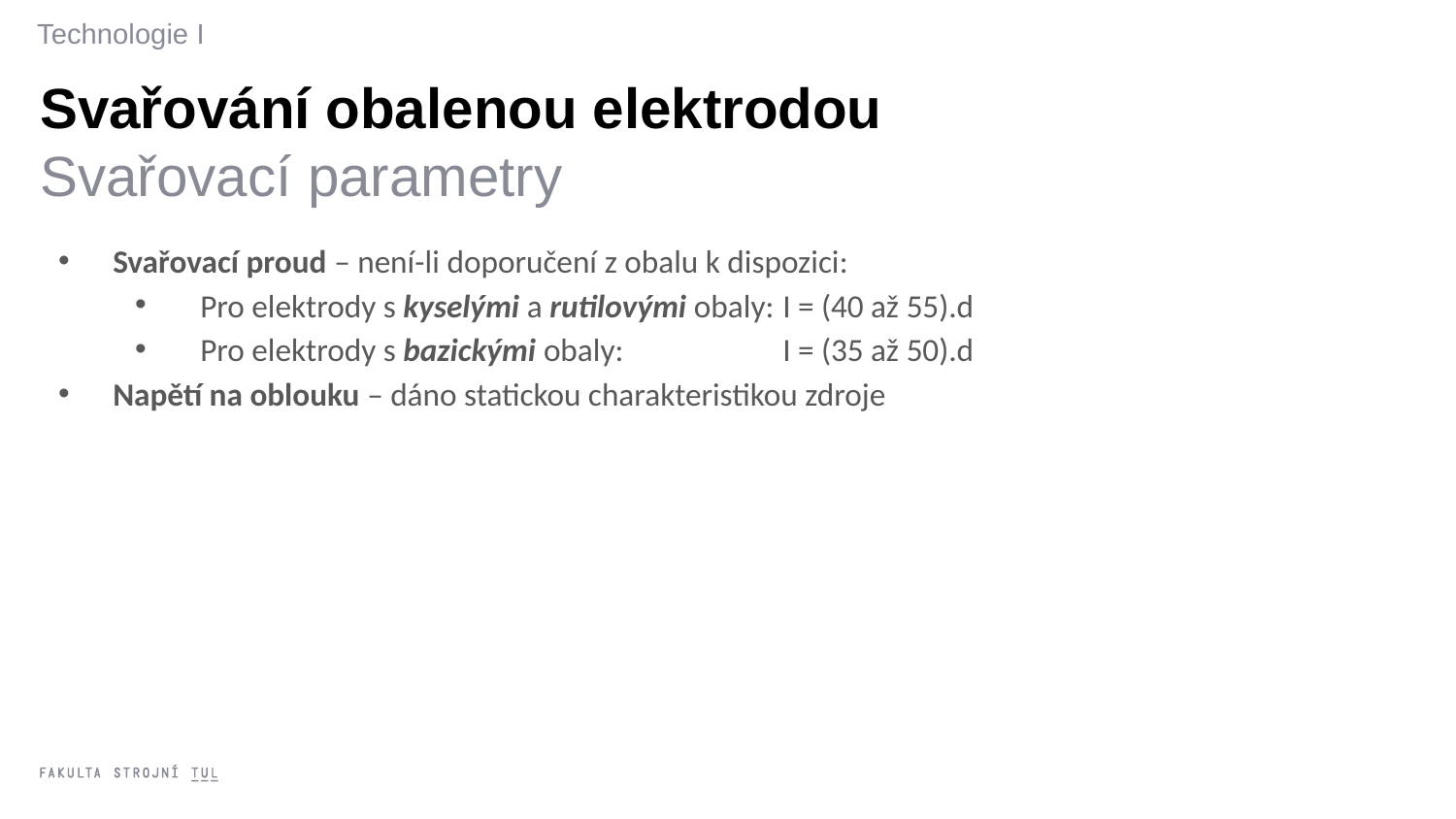

Technologie I
Svařování obalenou elektrodou
Svařovací parametry
Svařovací proud – není-li doporučení z obalu k dispozici:
Pro elektrody s kyselými a rutilovými obaly:	I = (40 až 55).d
Pro elektrody s bazickými obaly:		I = (35 až 50).d
Napětí na oblouku – dáno statickou charakteristikou zdroje